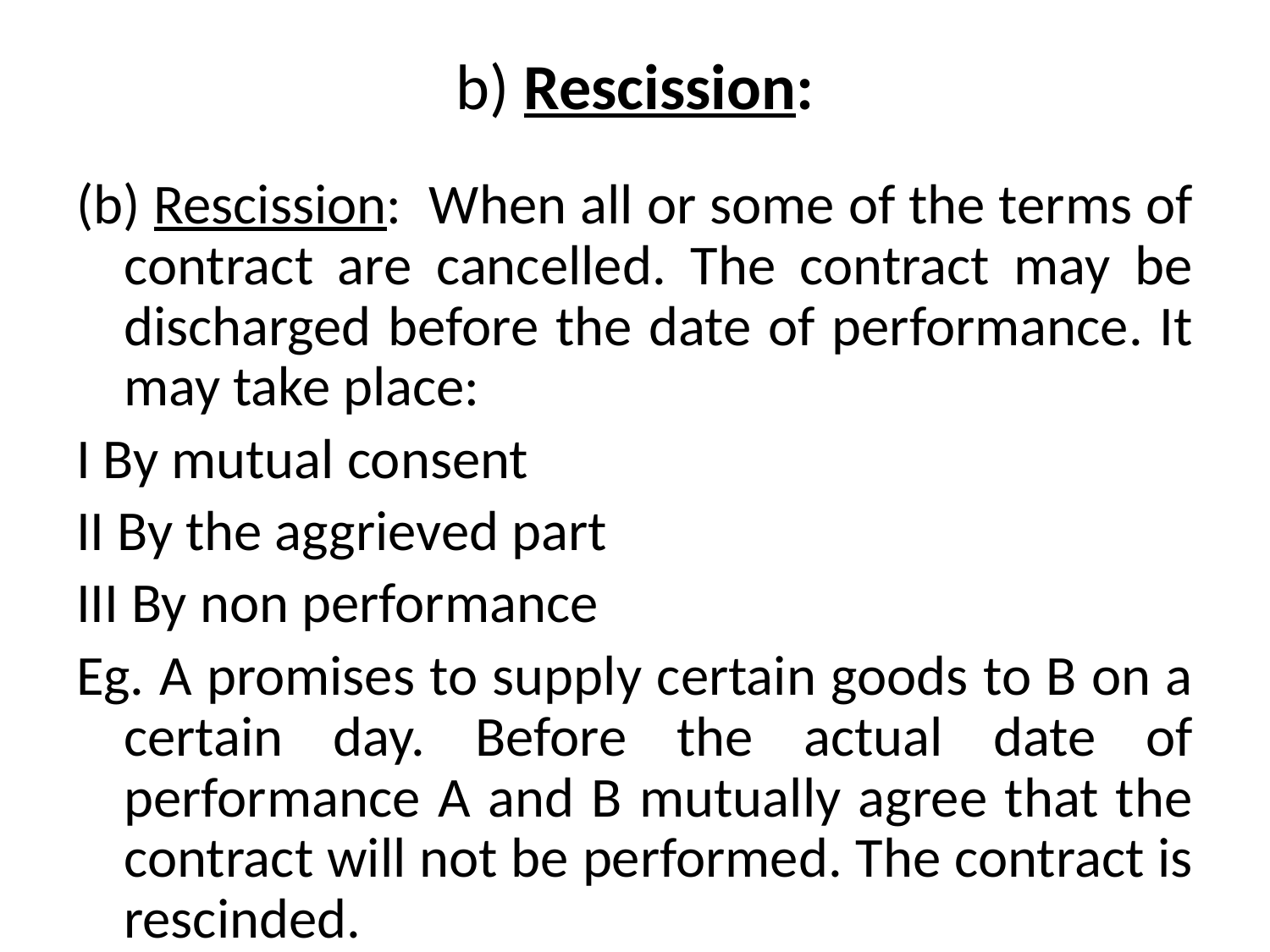

# b) Rescission:
(b) Rescission:  When all or some of the terms of contract are cancelled. The contract may be discharged before the date of performance. It may take place:
I By mutual consent
II By the aggrieved part
III By non performance
Eg. A promises to supply certain goods to B on a certain day. Before the actual date of performance A and B mutually agree that the contract will not be performed. The contract is rescinded.